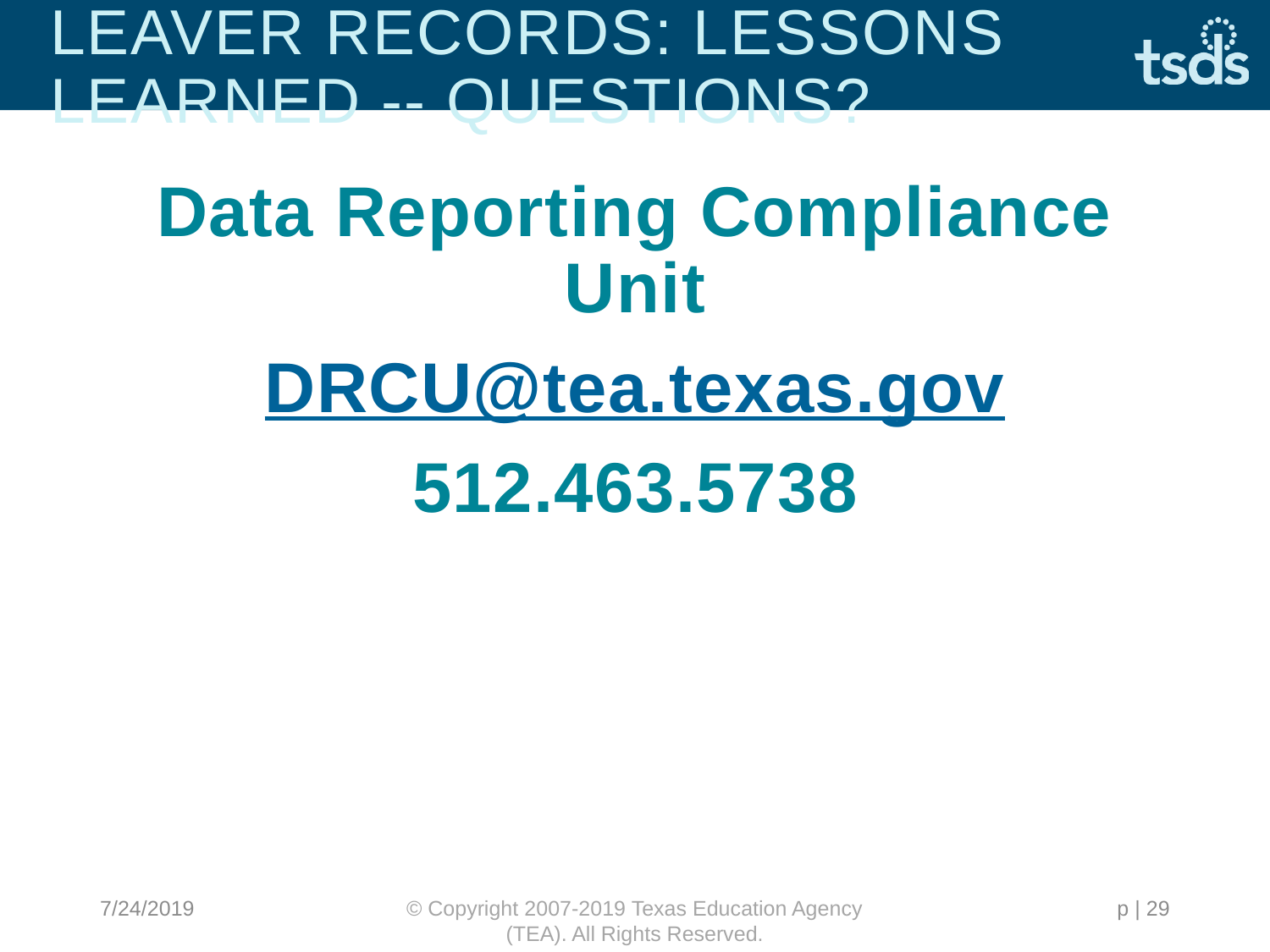

# LEAVER RECORDS: LESSONS LEARNED -- Questions?
Data Reporting Compliance Unit
DRCU@tea.texas.gov
512.463.5738
7/24/2019
p | 29